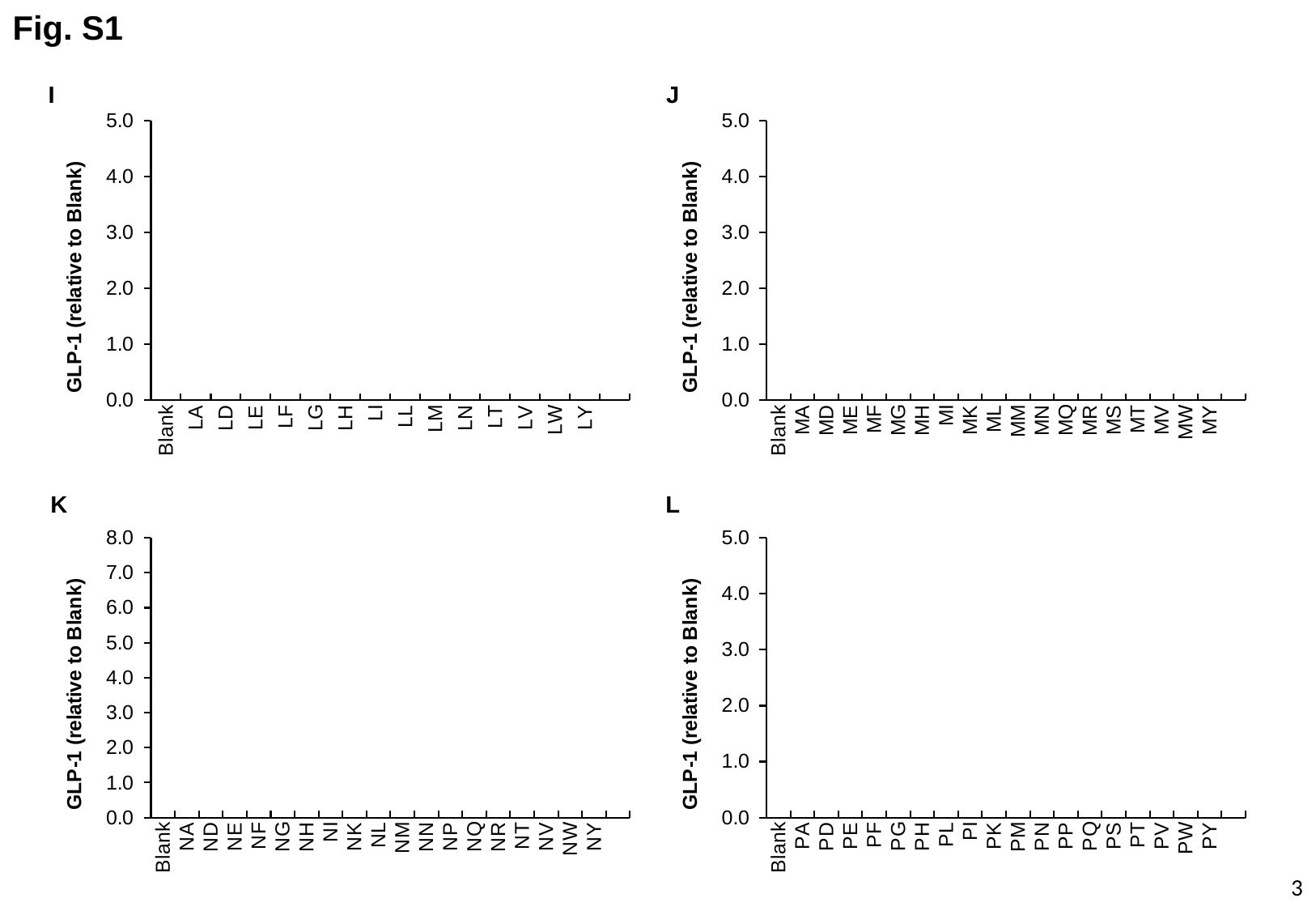

Fig. S1
I
J

### Chart

| Category |  |
|---|---|
| Blank | 1.0 |
| LA | 0.7041419899868314 |
| LD | 0.8994082556545423 |
| LE | 0.6854043130190148 |
| LF | 0.4309664508594546 |
| LG | 0.7046350765976976 |
| LH | 0.6434911061084619 |
| LI | 0.6854043130190149 |
| LL | 0.431952642450468 |
| LM | 0.5636094586514098 |
| LN | 0.7874753171970711 |
| LT | 0.9748520317673938 |
| LV | 0.44822483125611057 |
| LW | 0.4664694124284205 |
| LY | 0.6656804628294659 |

### Chart

| Category |  |
|---|---|
| Blank | 1.0 |
| MA | 1.028754004352341 |
| MD | 1.0447284776633883 |
| ME | 0.9568689934714882 |
| MF | 0.6861022183359919 |
| MG | 0.8059105747631993 |
| MH | 1.3514377284845962 |
| MI | 1.1701278194117322 |
| MK | 0.8849840123453502 |
| ML | 0.8618210974556475 |
| MM | 0.8769968054445414 |
| MN | 1.1677316424641317 |
| MQ | 1.4089457074345635 |
| MR | 0.8594249502627624 |
| MS | 0.9424920210500325 |
| MT | 0.7651757005502152 |
| MV | 0.8186901058044933 |
| MW | 0.996006411426953 |
| MY | 0.7763578497207773 |
K
L

### Chart

| Category |  |
|---|---|
| Blank | 1.0 |
| NA | 0.331125398470223 |
| ND | 0.059155298635179515 |
| NE | 0.6890739815679829 |
| NF | 1.0738457688383496 |
| NG | 0.7197665231967338 |
| NH | 0.7846930753655154 |
| NI | 7.649724361744998 |
| NK | 0.45127229413265996 |
| NL | 0.9930482877756651 |
| NM | 0.7170776493175898 |
| NN | 0.40674187244660764 |
| NP | 1.0291841508716768 |
| NQ | 0.7524921234346208 |
| NR | 0.49888510035943784 |
| NT | 0.29394018501128477 |
| NV | 0.353751308689007 |
| NW | 0.6871065064403546 |
| NY | 0.4555351617954555 |

### Chart

| Category |  |
|---|---|
| Blank | 1.0 |
| PA | 0.5849103775476009 |
| PD | 0.19123506157183245 |
| PE | 0.7121513980255849 |
| PF | 1.1105577677971246 |
| PG | 0.2450199194502436 |
| PH | 0.6025896444831872 |
| PL | 0.9078194339273478 |
| PI | 0.6476593869088584 |
| PK | 1.3618028134438973 |
| PM | 3.2280877095863096 |
| PN | 1.4128486413979306 |
| PP | 0.7415338649206383 |
| PQ | 0.4833167380430193 |
| PS | 0.6979581717054217 |
| PT | 0.8202191209097708 |
| PV | 0.7915836786199445 |
| PW | 1.3229581647483306 |
| PY | 1.3869522336705433 |
3